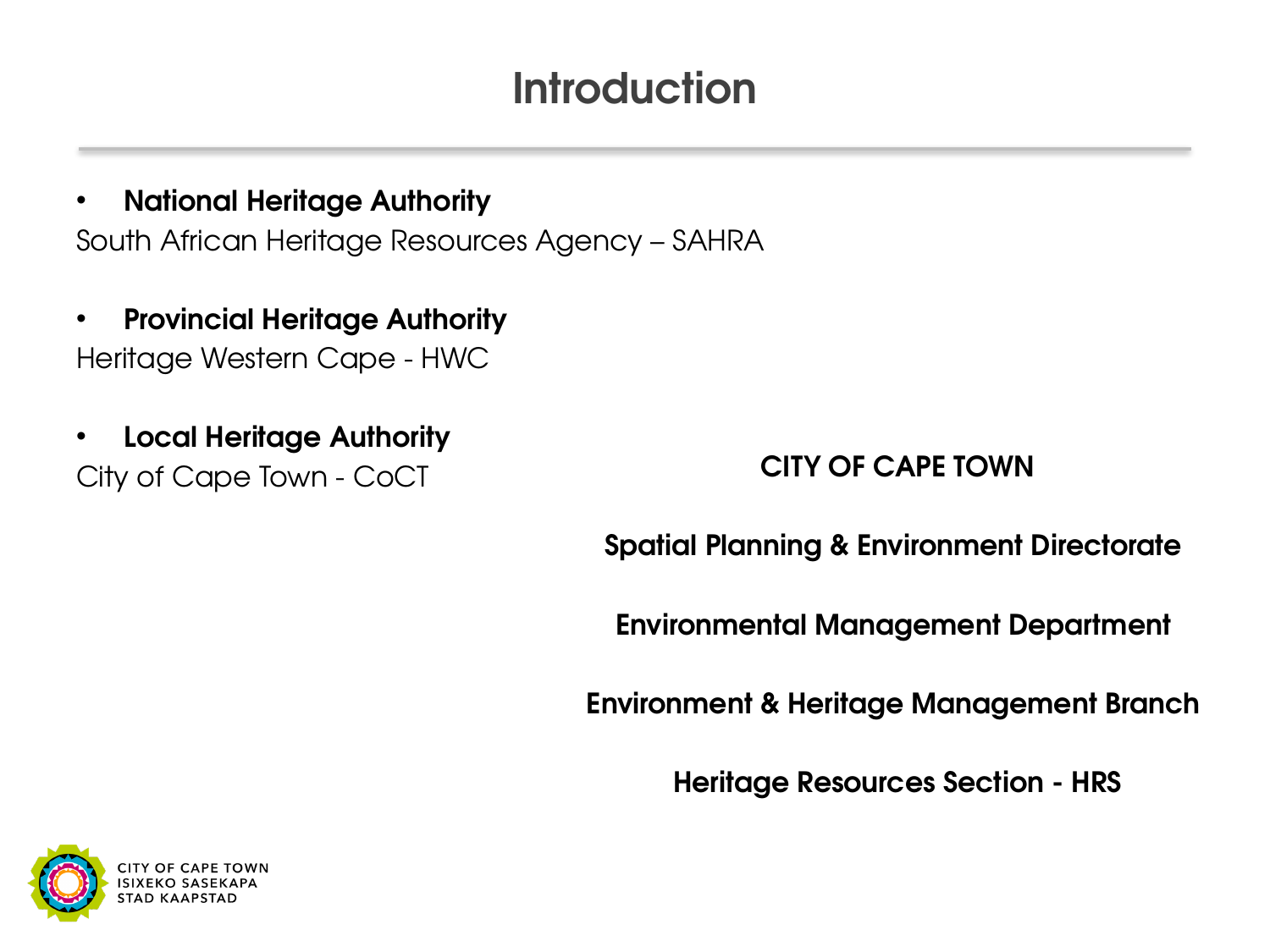

# Introduction
National Heritage Authority
South African Heritage Resources Agency – SAHRA

Provincial Heritage Authority
Heritage Western Cape - HWC

Local Heritage Authority
City of Cape Town - CoCT
CITY OF CAPE TOWN

Spatial Planning & Environment Directorate

Environmental Management Department

Environment & Heritage Management Branch

Heritage Resources Section - HRS